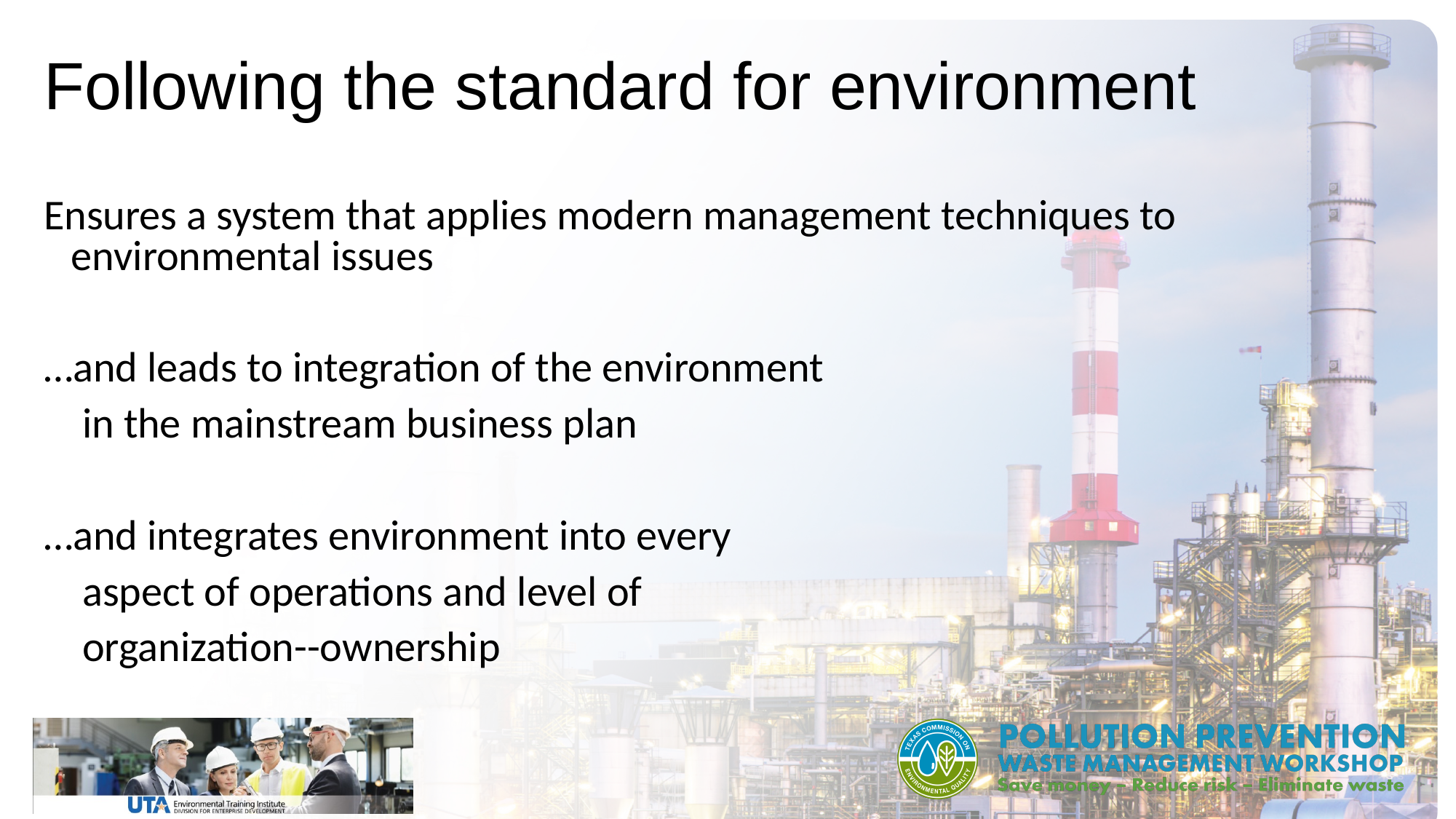

# Following the standard for environment
Ensures a system that applies modern management techniques to environmental issues

…and leads to integration of the environment
    in the mainstream business plan

…and integrates environment into every
    aspect of operations and level of
    organization--ownership